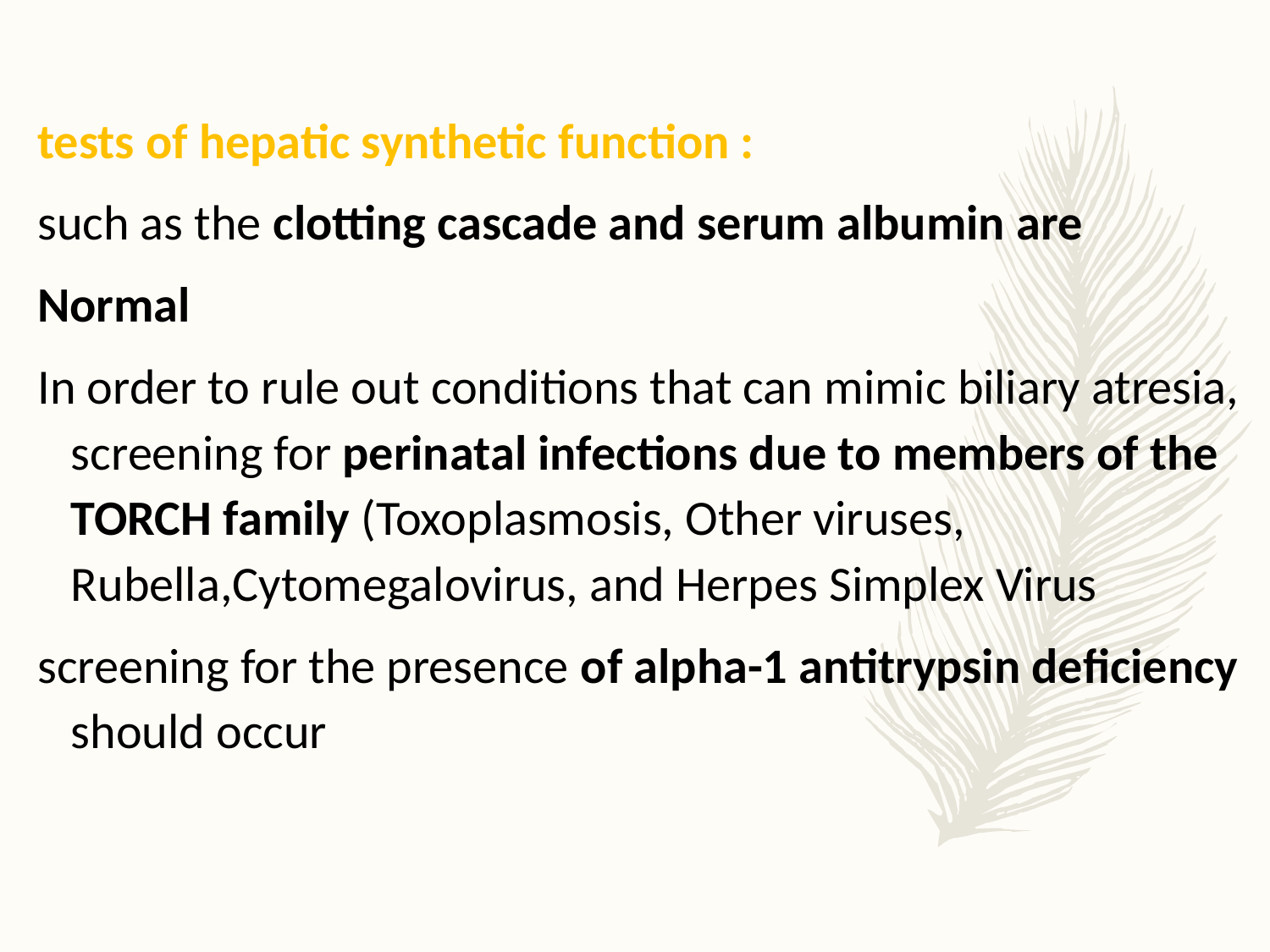

tests of hepatic synthetic function :
such as the clotting cascade and serum albumin are
Normal
In order to rule out conditions that can mimic biliary atresia, screening for perinatal infections due to members of the TORCH family (Toxoplasmosis, Other viruses, Rubella,Cytomegalovirus, and Herpes Simplex Virus
screening for the presence of alpha-1 antitrypsin deficiency should occur
#